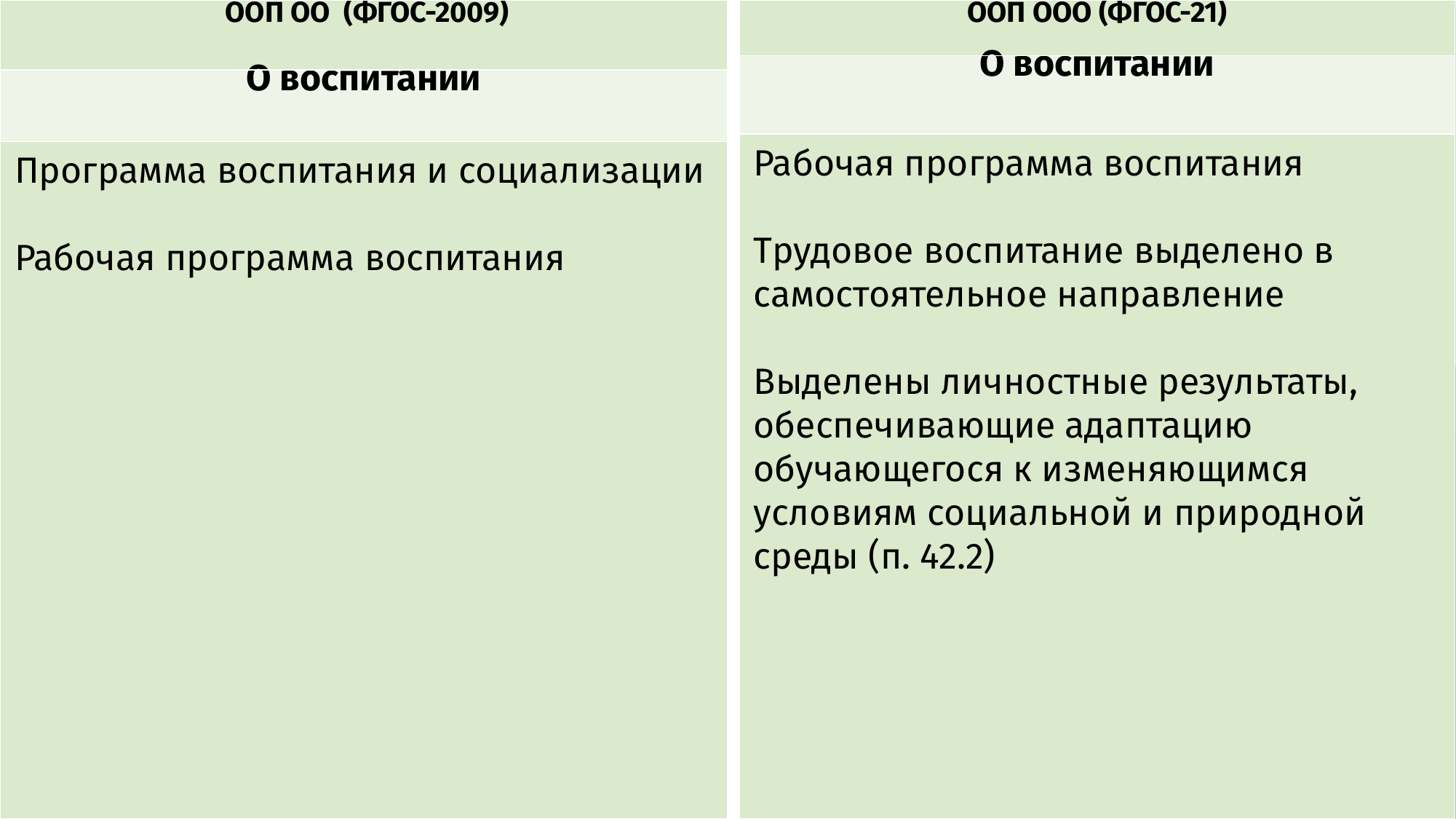

| ООП ОО (ФГОС-2009) |
| --- |
| О воспитании |
| Программа воспитания и социализации Рабочая программа воспитания |
| ООП ООО (ФГОС-21) |
| --- |
| О воспитании |
| Рабочая программа воспитания Трудовое воспитание выделено в самостоятельное направление Выделены личностные результаты, обеспечивающие адаптацию обучающегося к изменяющимся условиям социальной и природной среды (п. 42.2) |